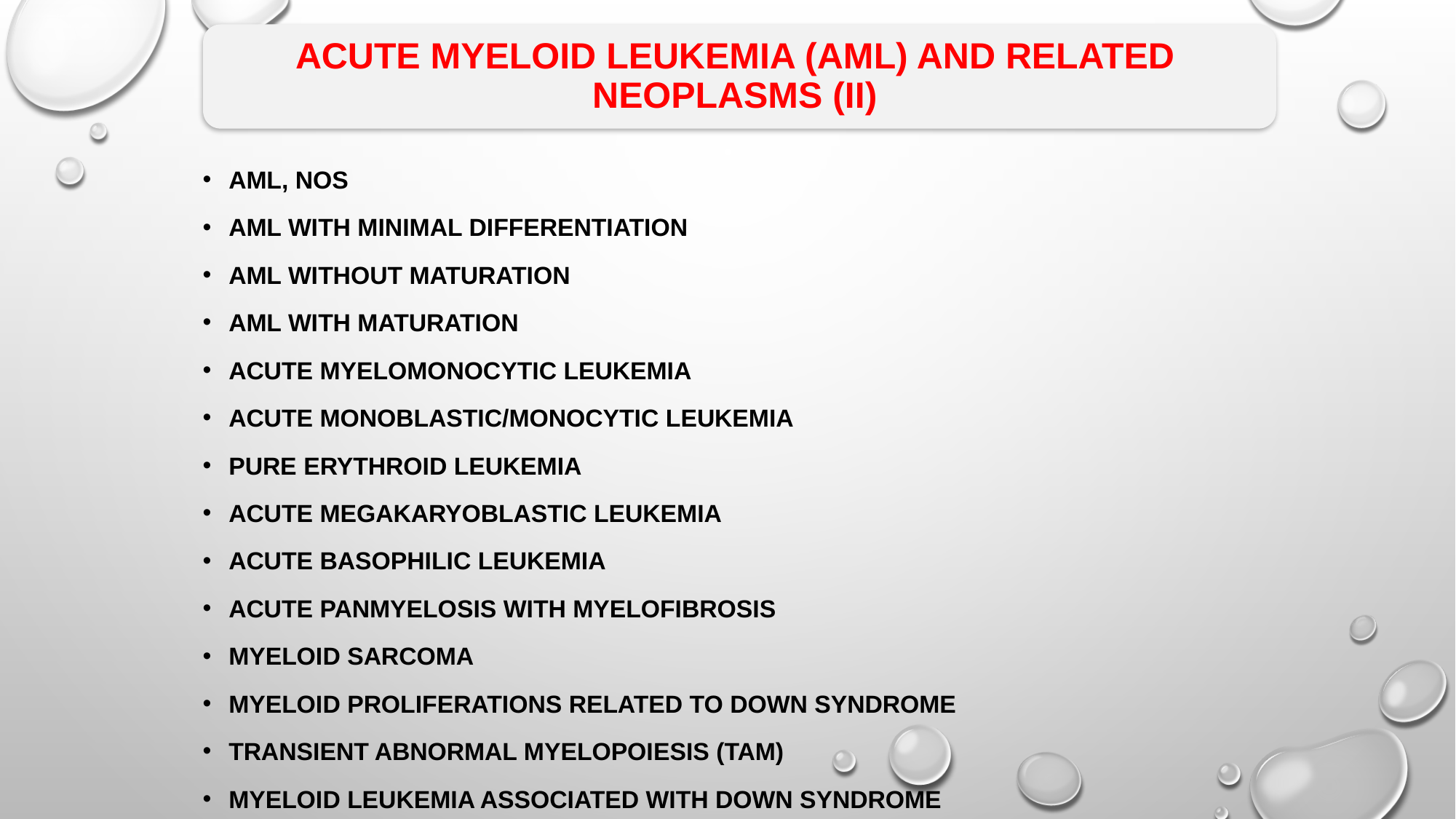

# Acute myeloid leukemia (AML) and related neoplasms (II)

AML, NOS
AML with minimal differentiation
AML without maturation
AML with maturation
Acute myelomonocytic leukemia
Acute monoblastic/monocytic leukemia
Pure erythroid leukemia
Acute megakaryoblastic leukemia
Acute basophilic leukemia
Acute panmyelosis with myelofibrosis
Myeloid sarcoma
Myeloid proliferations related to Down syndrome
Transient abnormal myelopoiesis (TAM)
Myeloid leukemia associated with Down syndrome